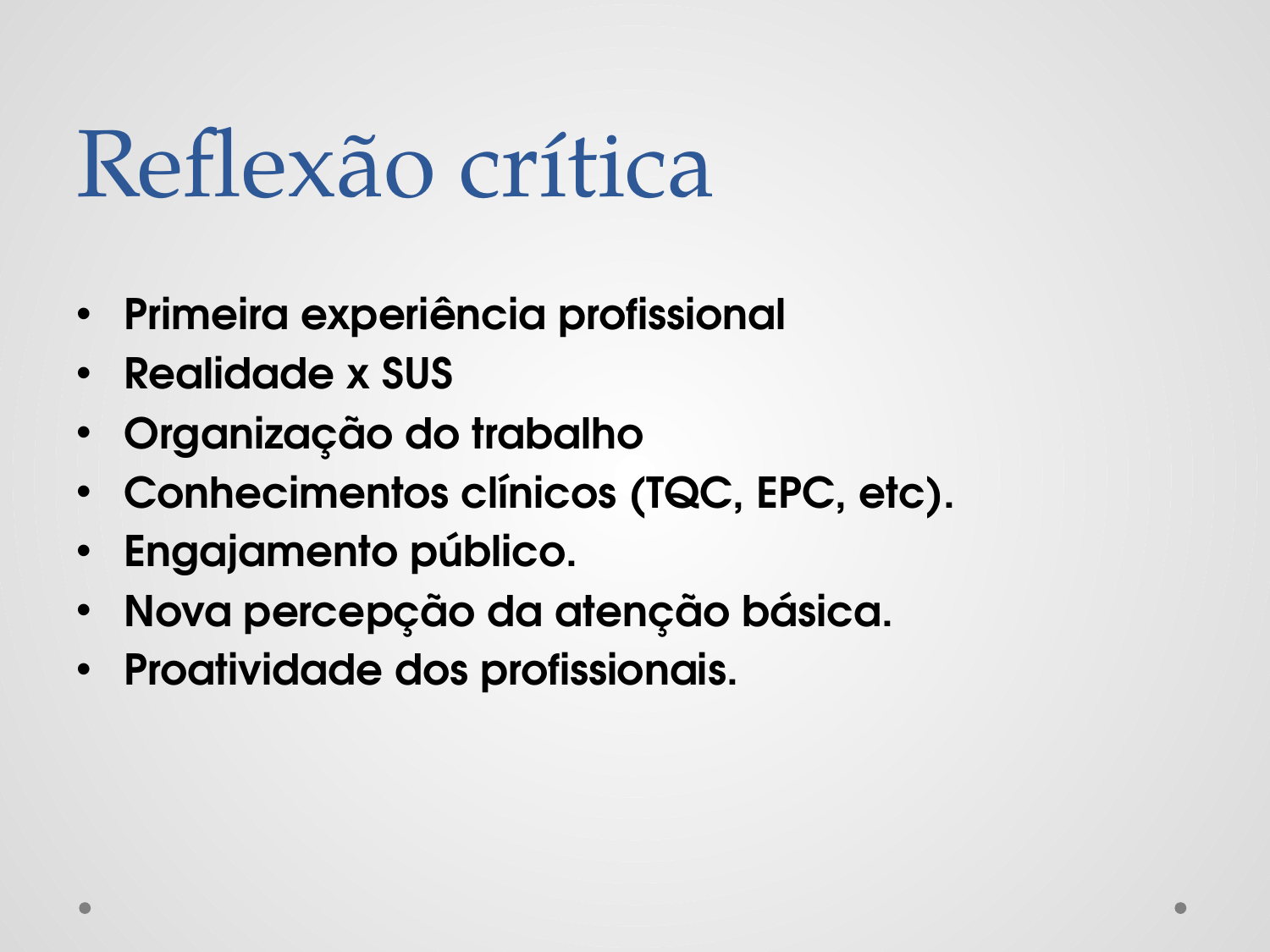

# Reflexão crítica

Primeira experiência profissional
Realidade x SUS
Organização do trabalho
Conhecimentos clínicos (TQC, EPC, etc).
Engajamento público.
Nova percepção da atenção básica.
Proatividade dos profissionais.